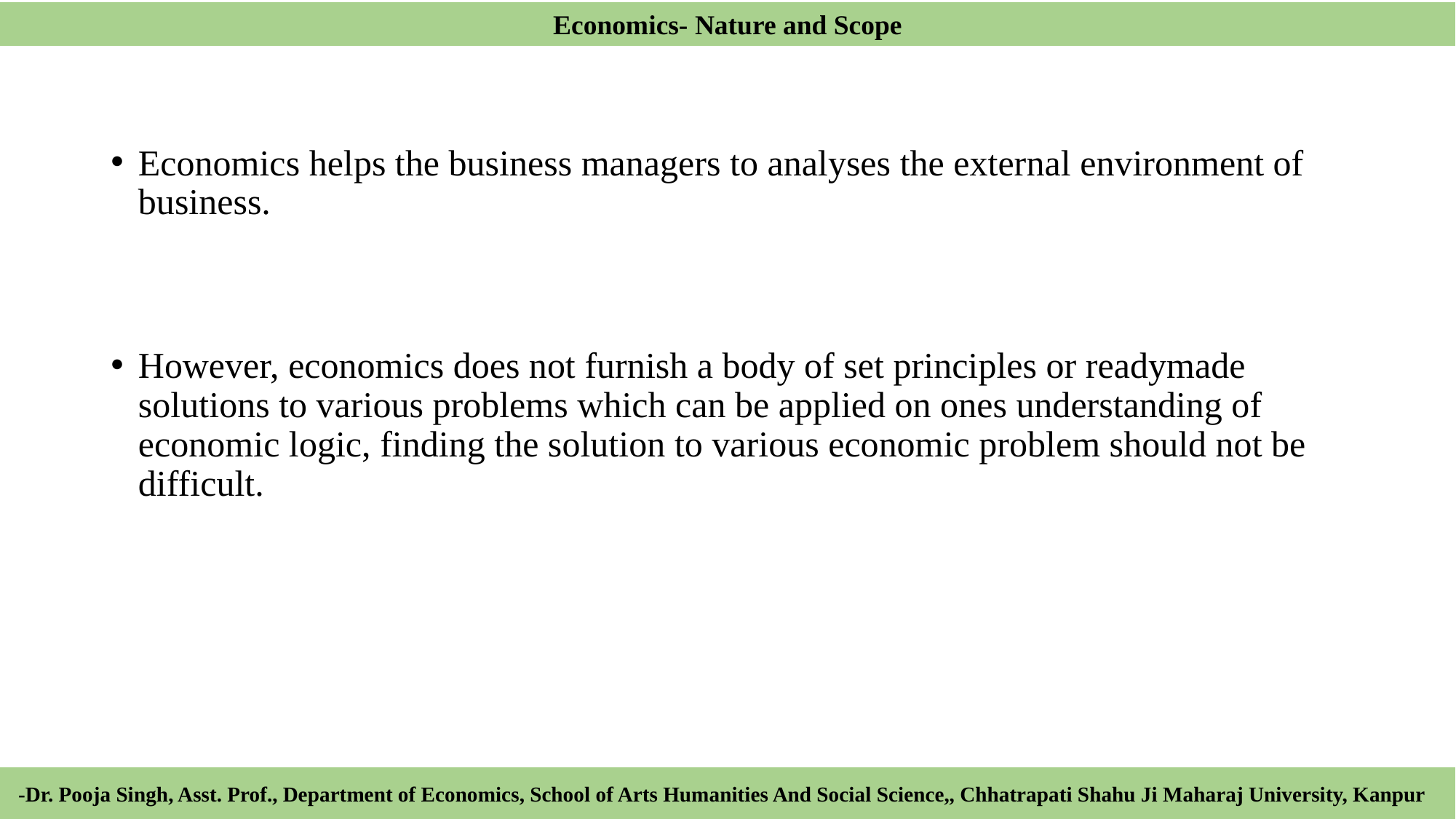

Economics- Nature and Scope
Economics helps the business managers to analyses the external environment of business.

However, economics does not furnish a body of set principles or readymade solutions to various problems which can be applied on ones understanding of economic logic, finding the solution to various economic problem should not be difficult.

-Dr. Pooja Singh, Asst. Prof., Department of Economics, School of Arts Humanities And Social Science,, Chhatrapati Shahu Ji Maharaj University, Kanpur